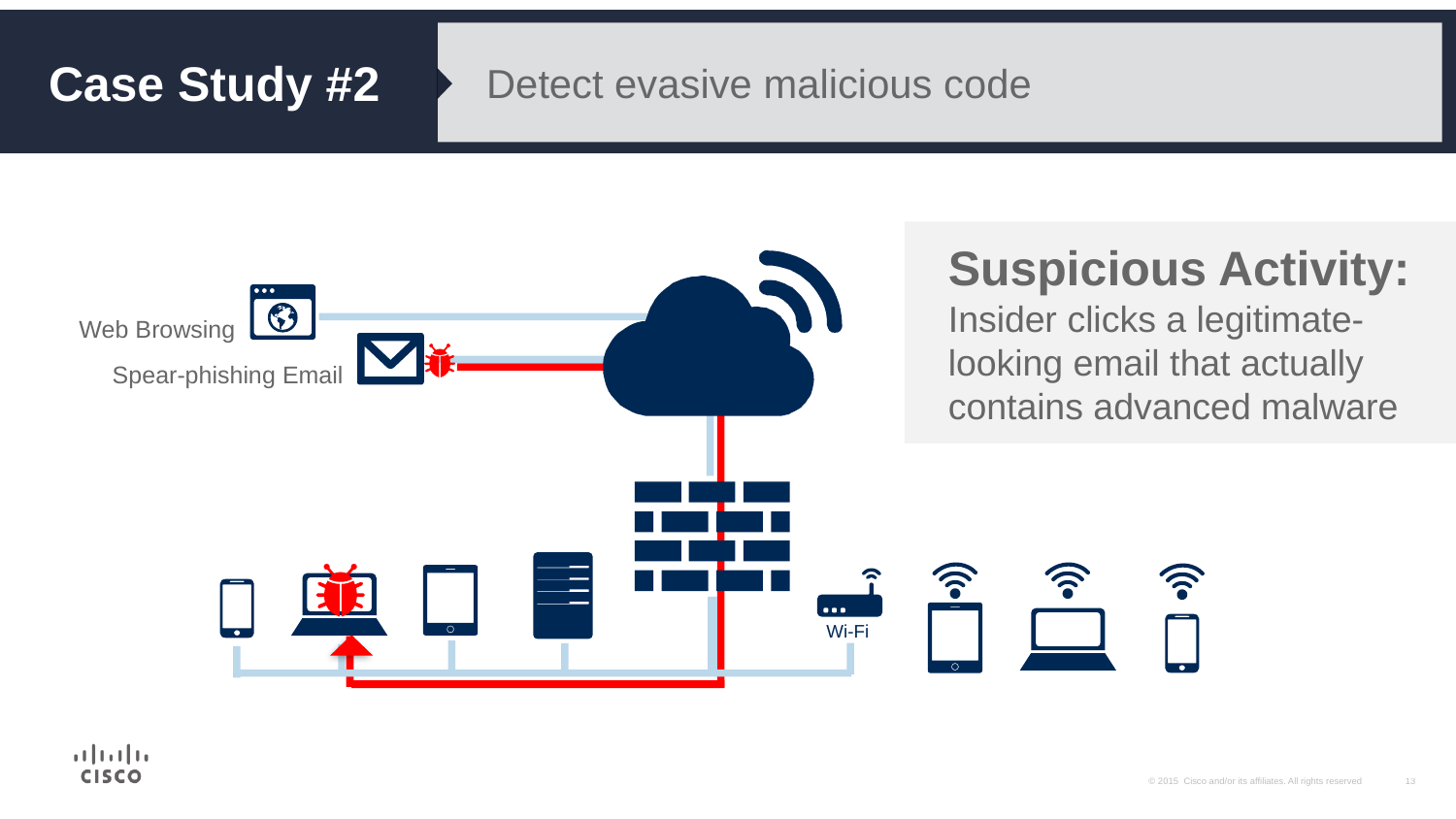

Case Study #2
Detect evasive malicious code

Suspicious Activity:
Insider clicks a legitimate-looking email that actually contains advanced malware

Web Browsing

Spear-phishing Email

Wi-Fi